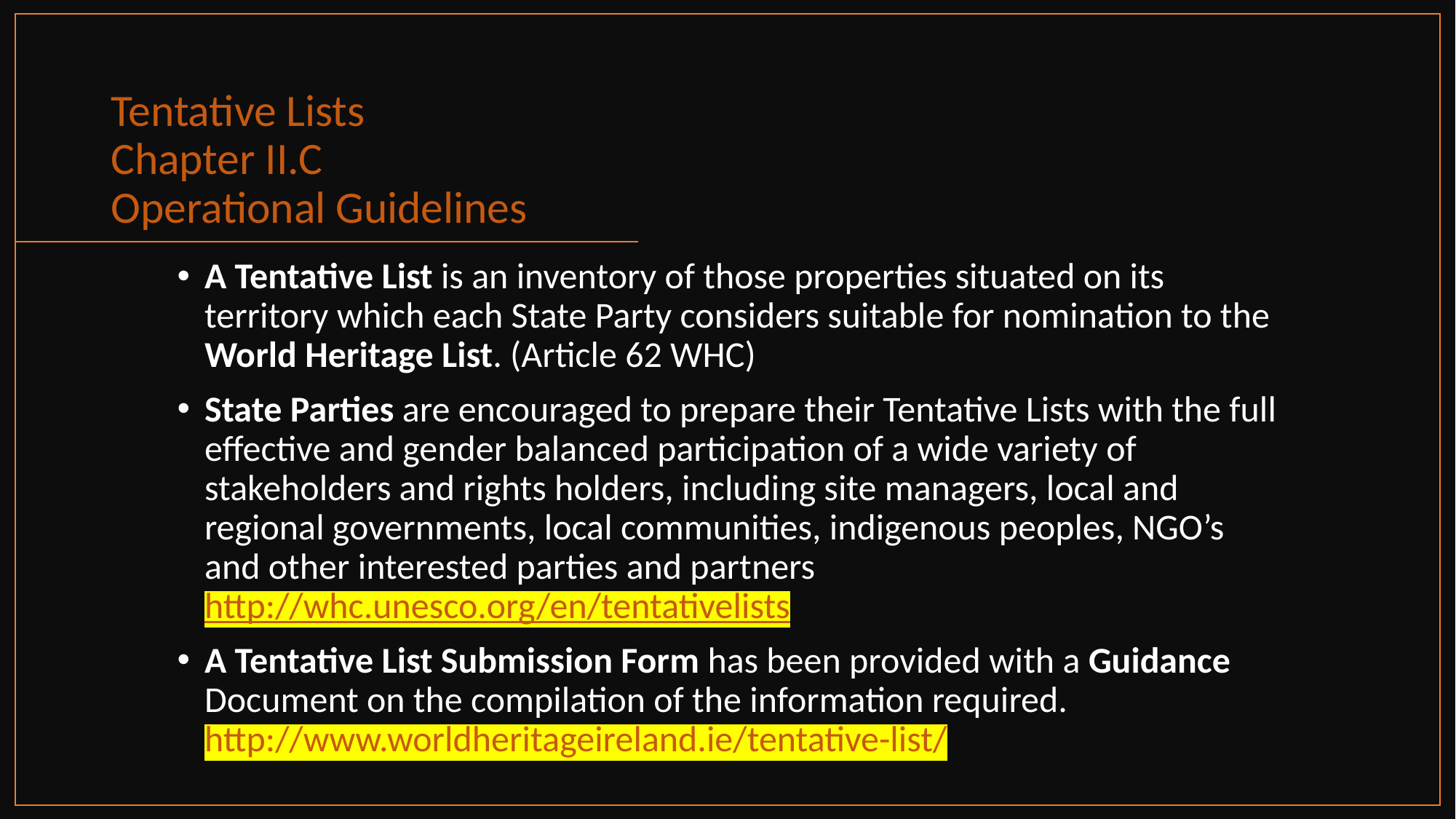

# Tentative Lists Chapter II.C Operational Guidelines
A Tentative List is an inventory of those properties situated on its territory which each State Party considers suitable for nomination to the World Heritage List. (Article 62 WHC)
State Parties are encouraged to prepare their Tentative Lists with the full effective and gender balanced participation of a wide variety of stakeholders and rights holders, including site managers, local and regional governments, local communities, indigenous peoples, NGO’s and other interested parties and partners
http://whc.unesco.org/en/tentativelists
A Tentative List Submission Form has been provided with a Guidance Document on the compilation of the information required. http://www.worldheritageireland.ie/tentative-list/